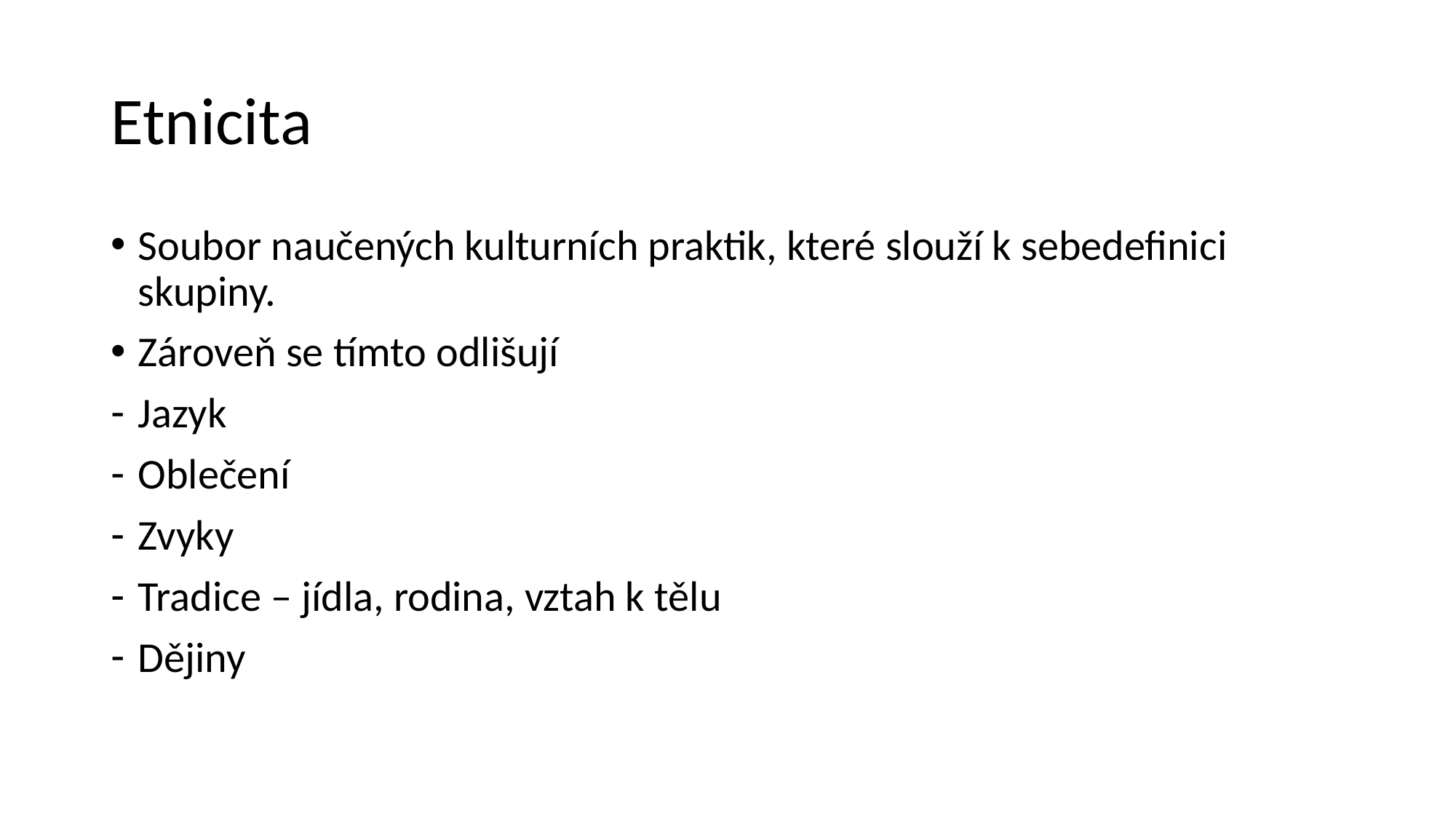

# Etnicita
Soubor naučených kulturních praktik, které slouží k sebedefinici skupiny.
Zároveň se tímto odlišují
Jazyk
Oblečení
Zvyky
Tradice – jídla, rodina, vztah k tělu
Dějiny